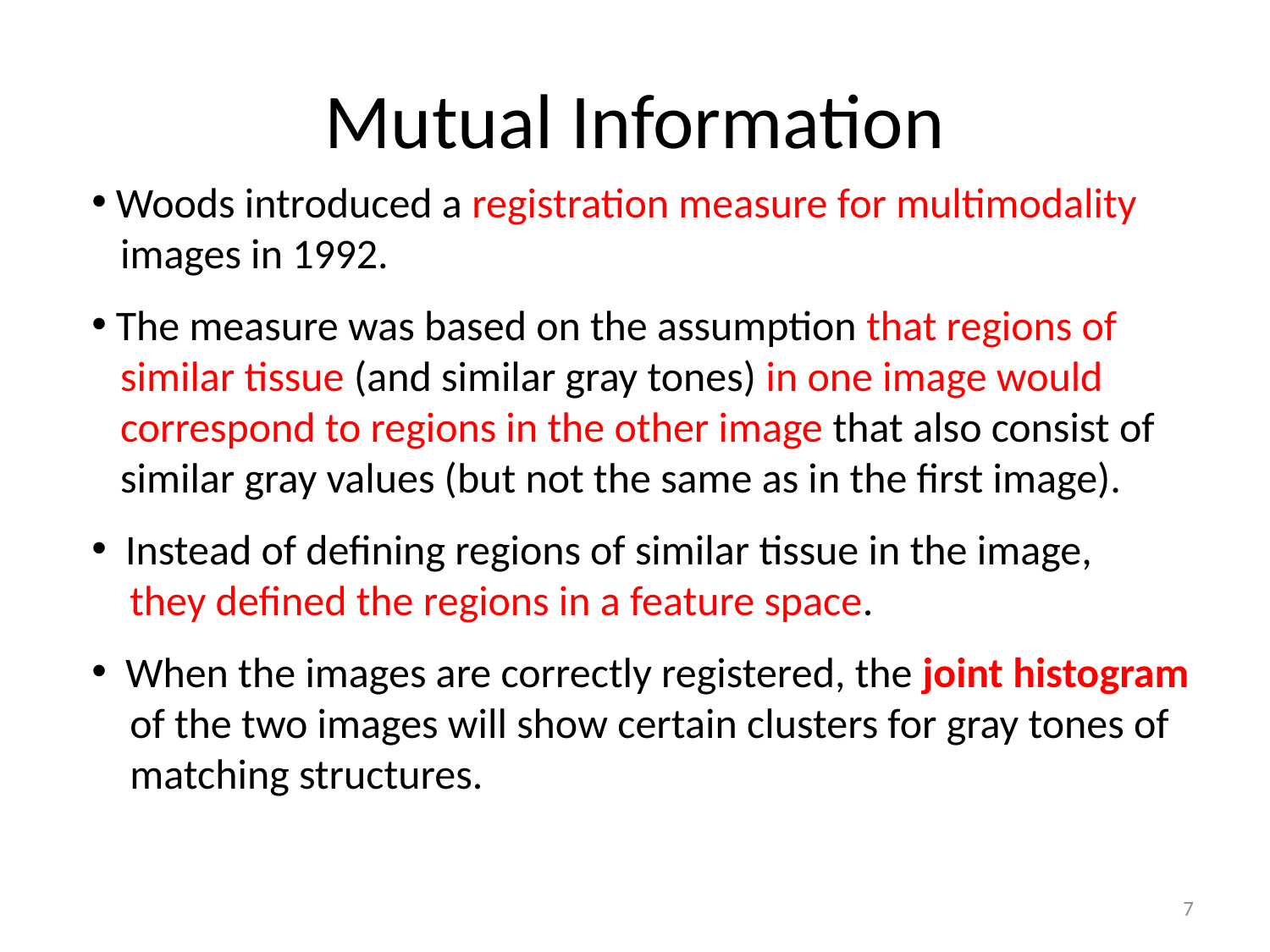

# Mutual Information
 Woods introduced a registration measure for multimodality
   images in 1992.
 The measure was based on the assumption that regions of
   similar tissue (and similar gray tones) in one image would
   correspond to regions in the other image that also consist of
   similar gray values (but not the same as in the first image).
  Instead of defining regions of similar tissue in the image,
    they defined the regions in a feature space.
  When the images are correctly registered, the joint histogram
    of the two images will show certain clusters for gray tones of
    matching structures.
7